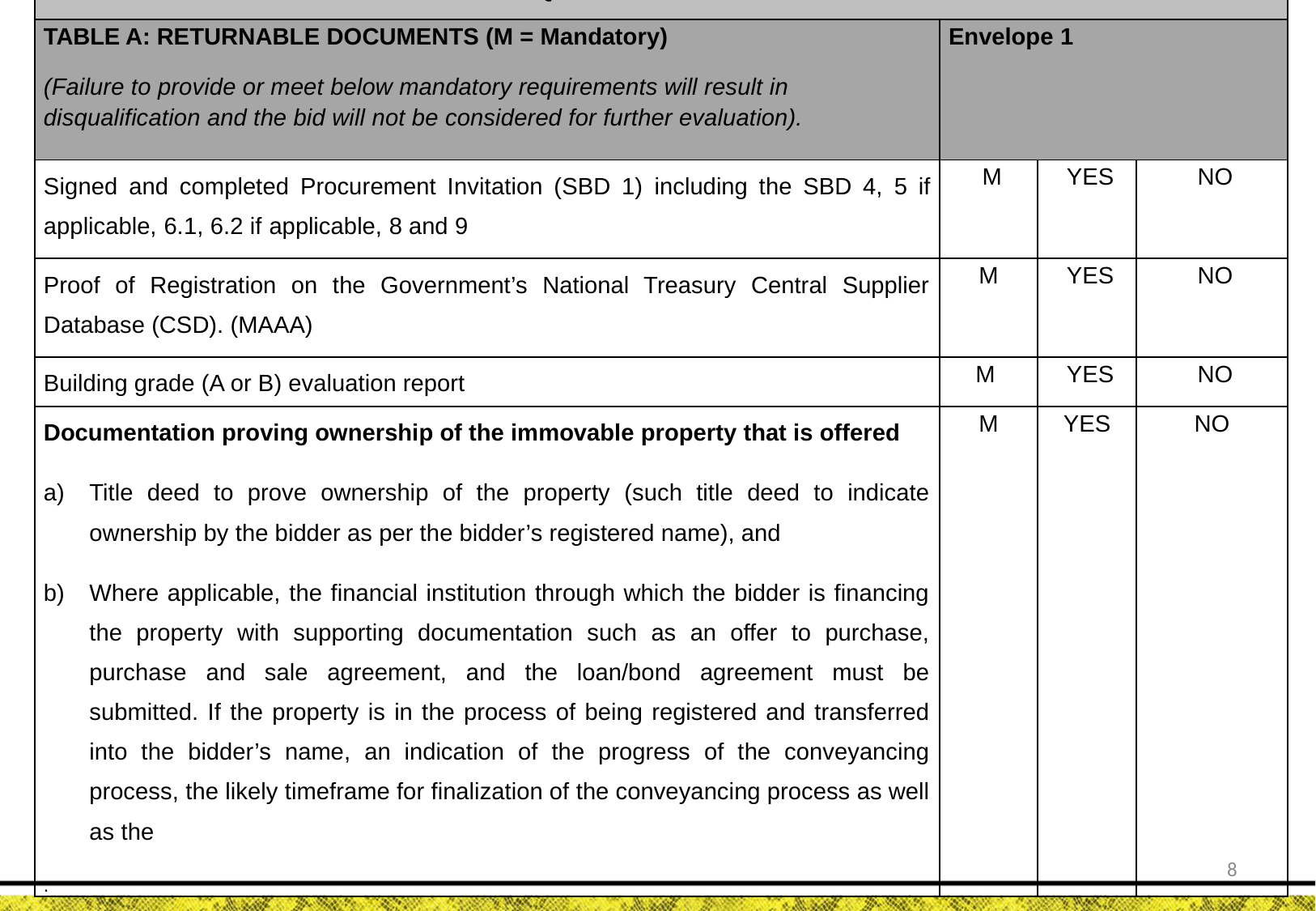

| RETURNABLE DOCUMENT CHECKLIST TO QUALIFY FOR EVALUATION |  |  |  |
| --- | --- | --- | --- |
| TABLE A: RETURNABLE DOCUMENTS (M = Mandatory) (Failure to provide or meet below mandatory requirements will result in disqualification and the bid will not be considered for further evaluation). | Envelope 1 |  |  |
| Signed and completed Procurement Invitation (SBD 1) including the SBD 4, 5 if applicable, 6.1, 6.2 if applicable, 8 and 9 | M | YES | NO |
| Proof of Registration on the Government’s National Treasury Central Supplier Database (CSD). (MAAA) | M | YES | NO |
| Building grade (A or B) evaluation report | M | YES | NO |
| Documentation proving ownership of the immovable property that is offered Title deed to prove ownership of the property (such title deed to indicate ownership by the bidder as per the bidder’s registered name), and Where applicable, the financial institution through which the bidder is financing the property with supporting documentation such as an offer to purchase, purchase and sale agreement, and the loan/bond agreement must be submitted. If the property is in the process of being registered and transferred into the bidder’s name, an indication of the progress of the conveyancing process, the likely timeframe for finalization of the conveyancing process as well as the . | M | YES | NO |
8